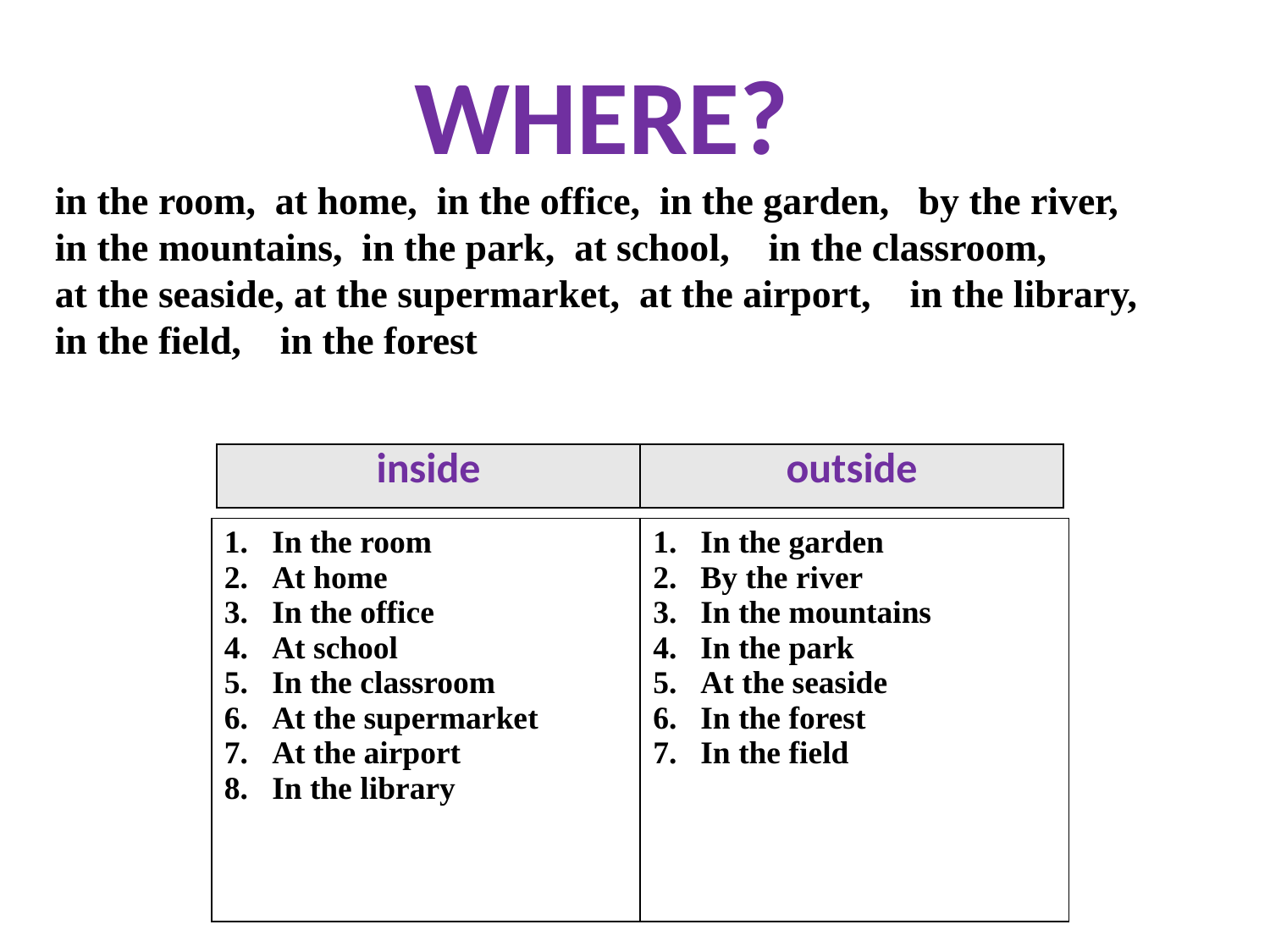

WHERE?
in the room,  at home,  in the office,  in the garden,   by the river,
in the mountains,  in the park,  at school,    in the classroom,
at the seaside, at the supermarket,  at the airport,    in the library,
in the field,    in the forest
| inside | outside |
| --- | --- |
| In the room At home In the office At school In the classroom At the supermarket At the airport In the library | In the garden By the river In the mountains In the park At the seaside In the forest In the field |
| --- | --- |